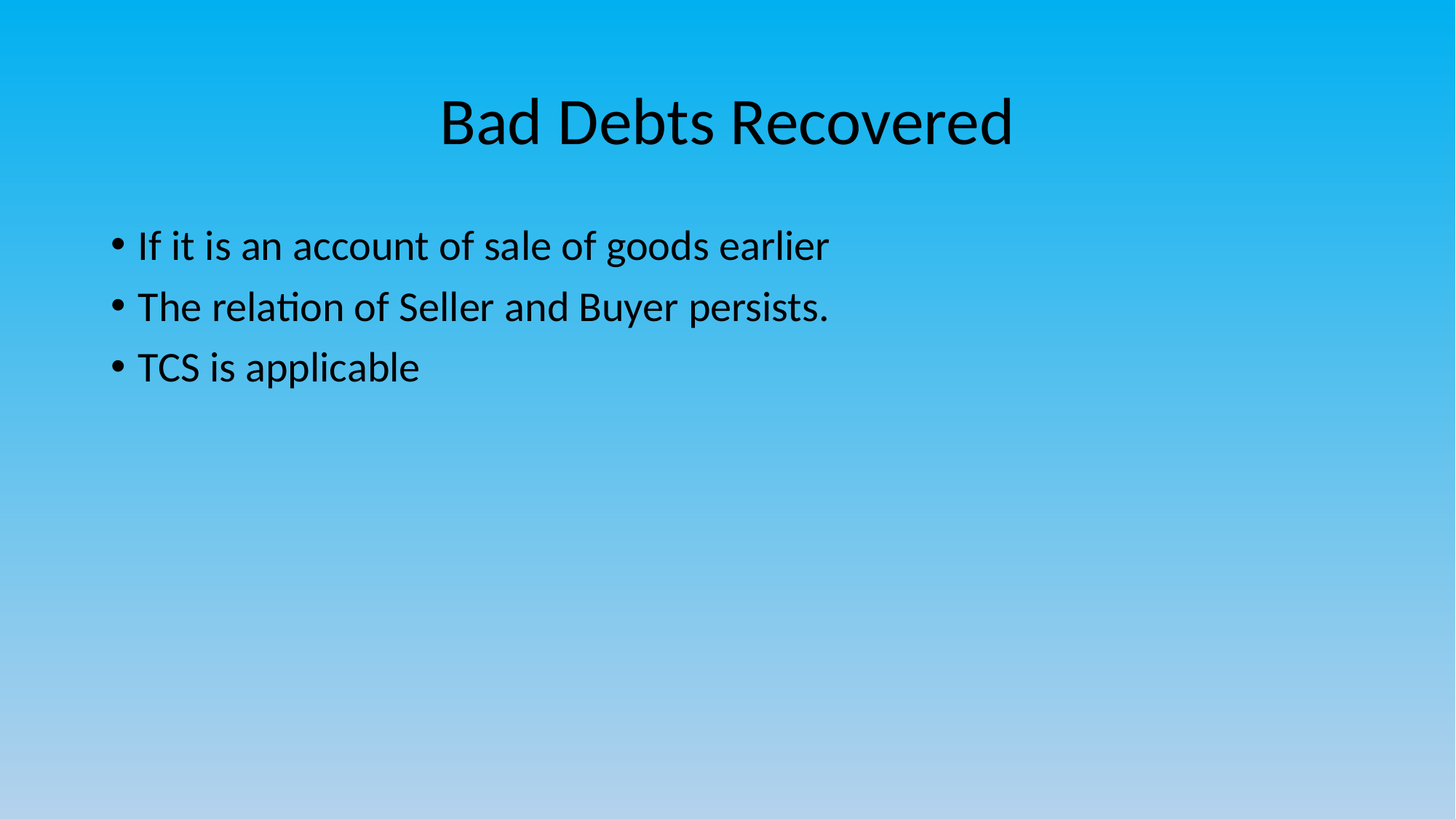

# Bad Debts Recovered
If it is an account of sale of goods earlier
The relation of Seller and Buyer persists.
TCS is applicable